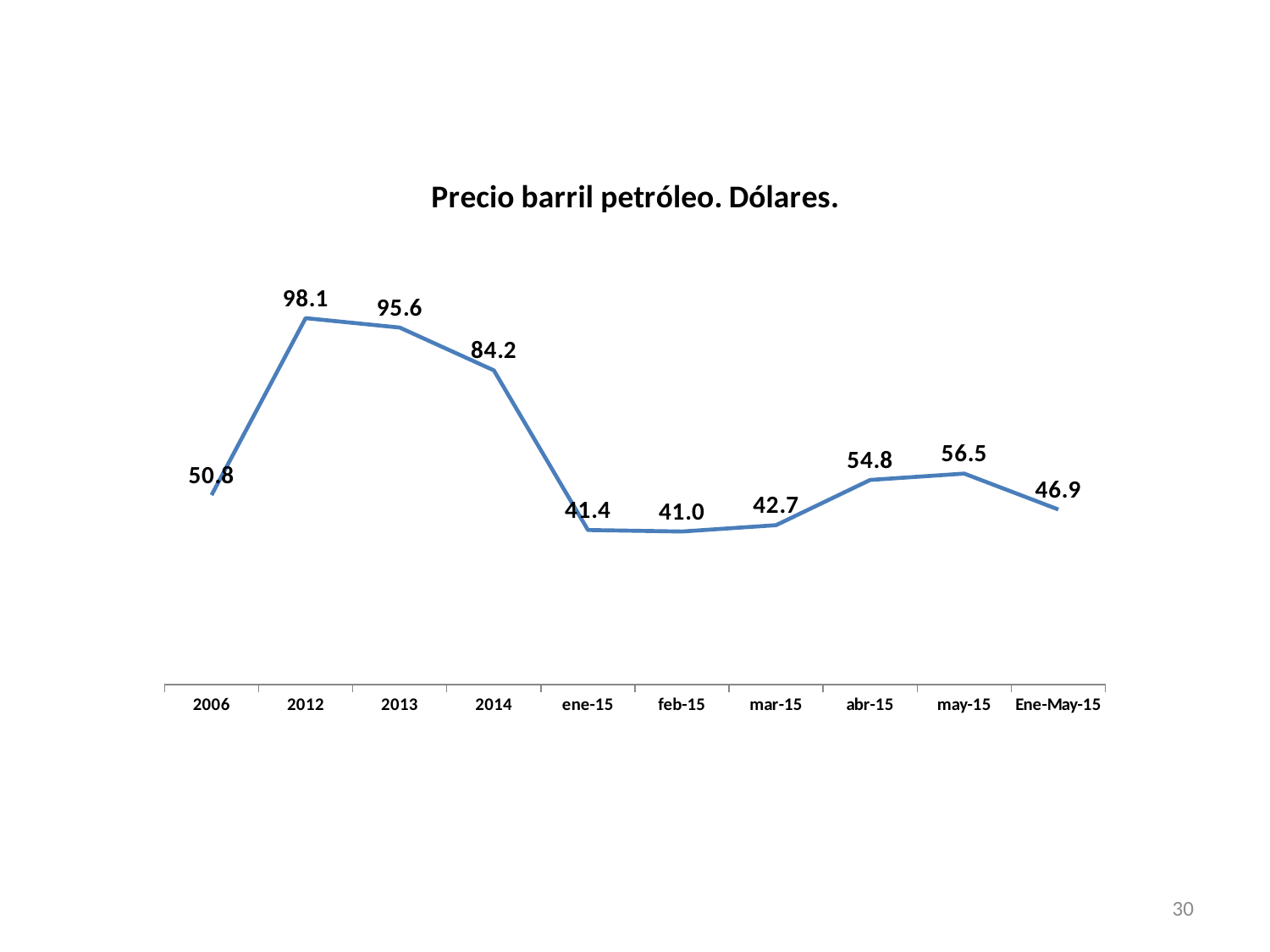

### Chart: Precio barril petróleo. Dólares.

| Category | $Barril |
|---|---|
| 2006 | 50.75 |
| 2012 | 98.14 |
| 2013 | 95.6 |
| 2014 | 84.16 |
| ene-15 | 41.4 |
| feb-15 | 41.0 |
| mar-15 | 42.7 |
| abr-15 | 54.8 |
| may-15 | 56.5 |
| Ene-May-15 | 46.9 |
30